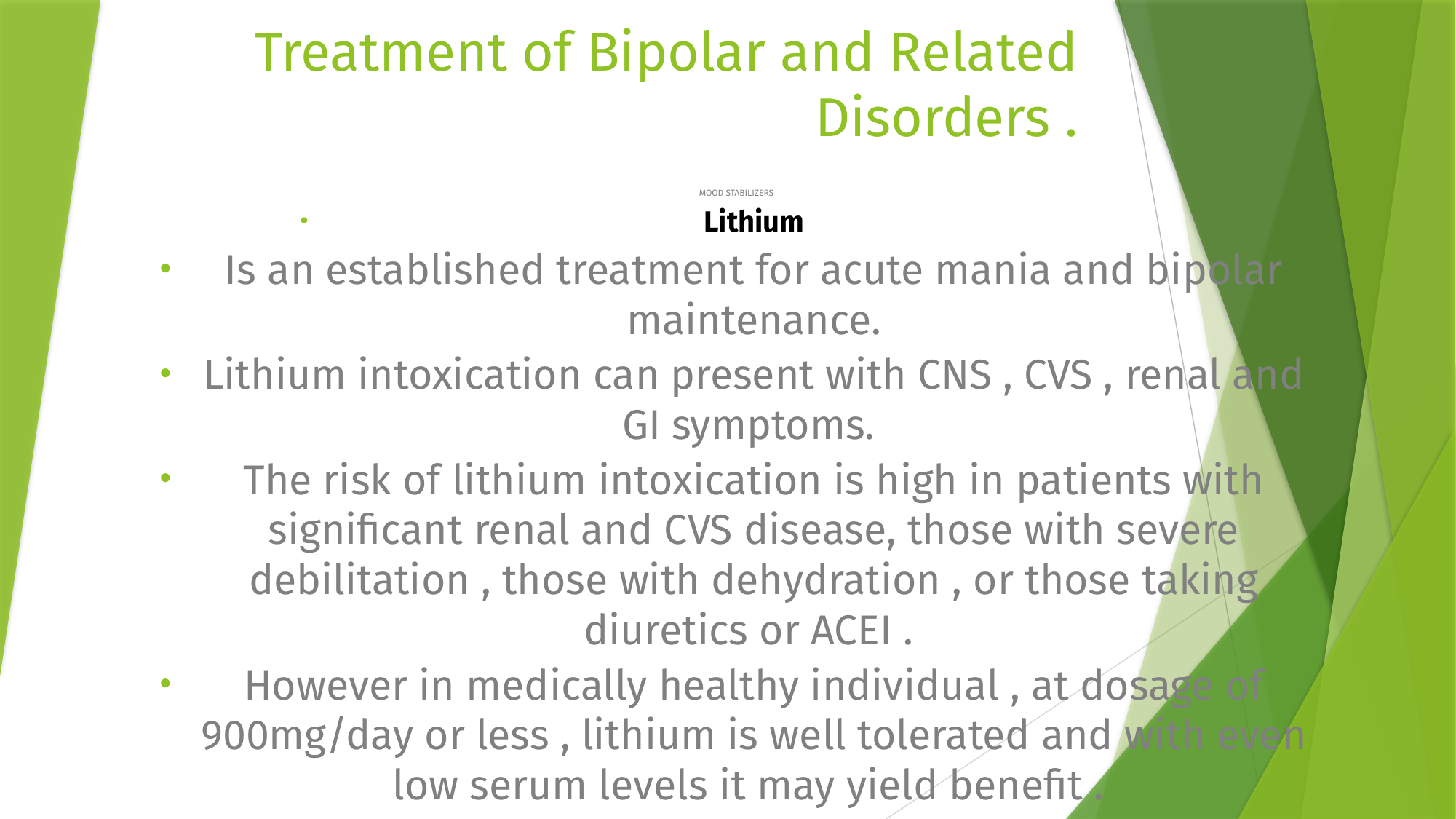

# Treatment of Bipolar and Related Disorders .
MOOD STABILIZERS
Lithium
Is an established treatment for acute mania and bipolar maintenance.
Lithium intoxication can present with CNS , CVS , renal and GI symptoms.
The risk of lithium intoxication is high in patients with significant renal and CVS disease, those with severe debilitation , those with dehydration , or those taking diuretics or ACEI .
However in medically healthy individual , at dosage of 900mg/day or less , lithium is well tolerated and with even low serum levels it may yield benefit .